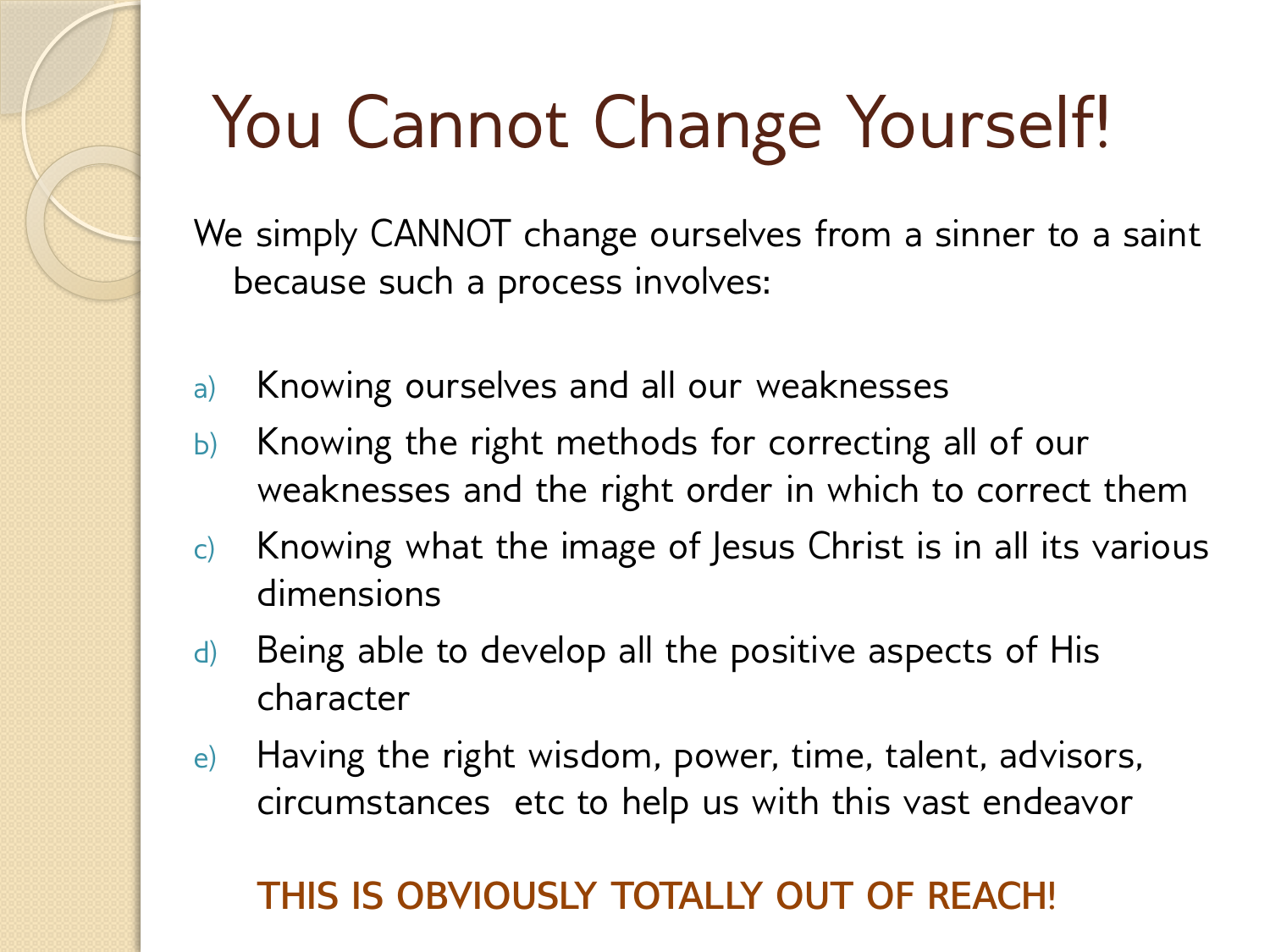

# You Cannot Change Yourself!
We simply CANNOT change ourselves from a sinner to a saint because such a process involves:
Knowing ourselves and all our weaknesses
Knowing the right methods for correcting all of our weaknesses and the right order in which to correct them
Knowing what the image of Jesus Christ is in all its various dimensions
Being able to develop all the positive aspects of His character
Having the right wisdom, power, time, talent, advisors, circumstances  etc to help us with this vast endeavor
THIS IS OBVIOUSLY TOTALLY OUT OF REACH!